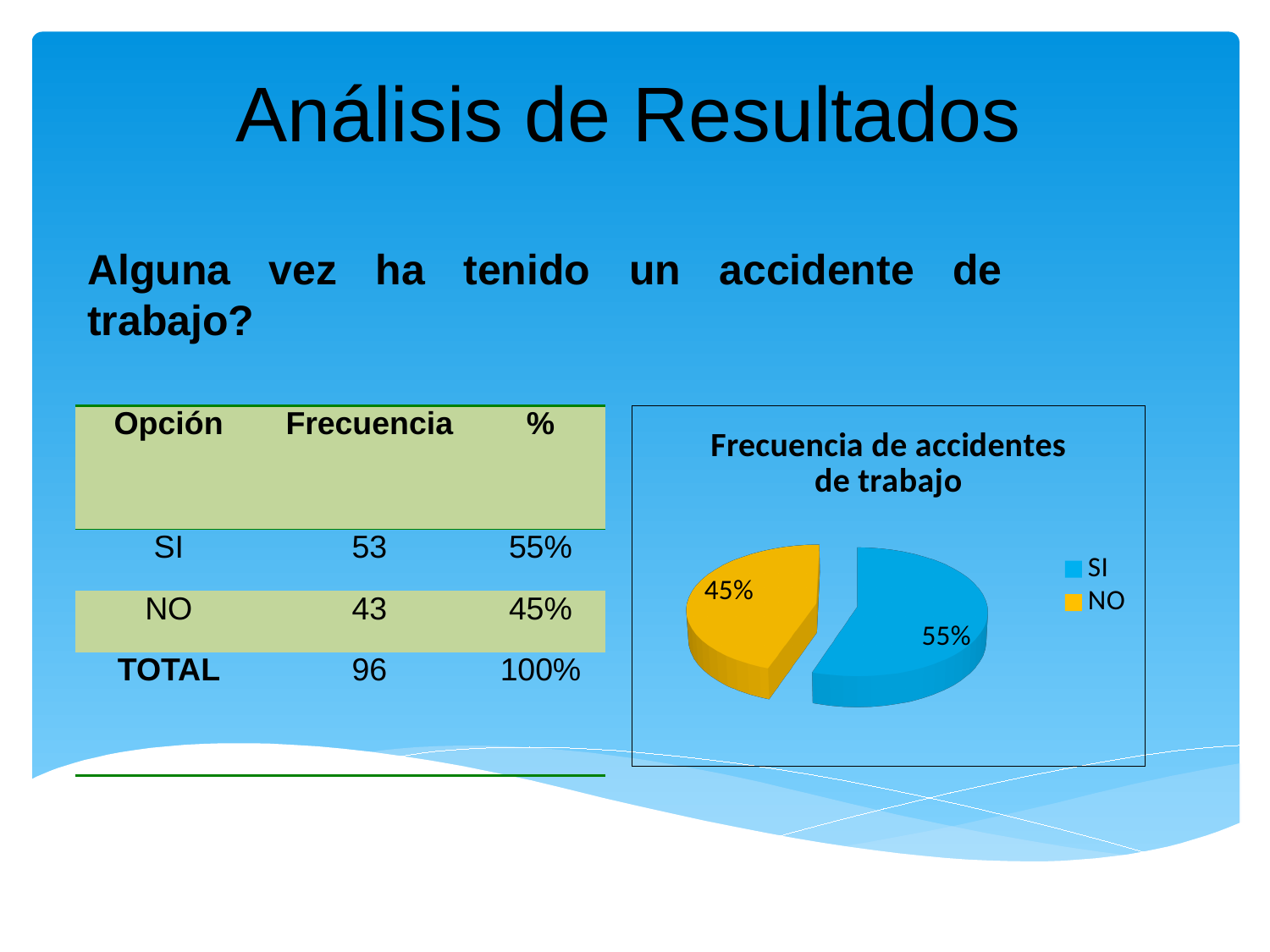

Análisis de Resultados
Alguna vez ha tenido un accidente de trabajo?
| Opción | Frecuencia | % |
| --- | --- | --- |
| SI | 53 | 55% |
| NO | 43 | 45% |
| TOTAL | 96 | 100% |

[unsupported chart]